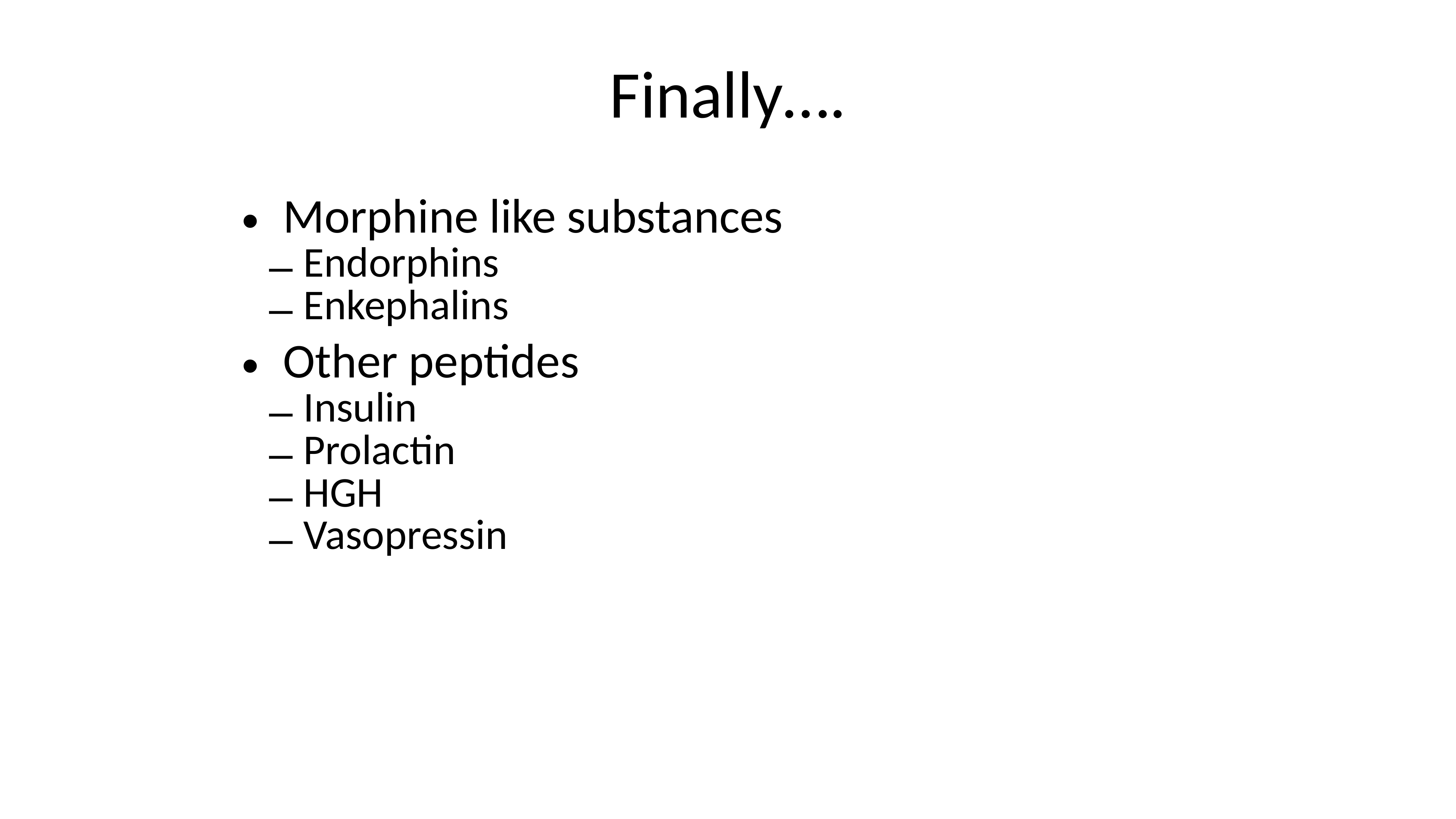

Finally….
Morphine like substances
Endorphins
Enkephalins
Other peptides
Insulin
Prolactin
HGH
Vasopressin